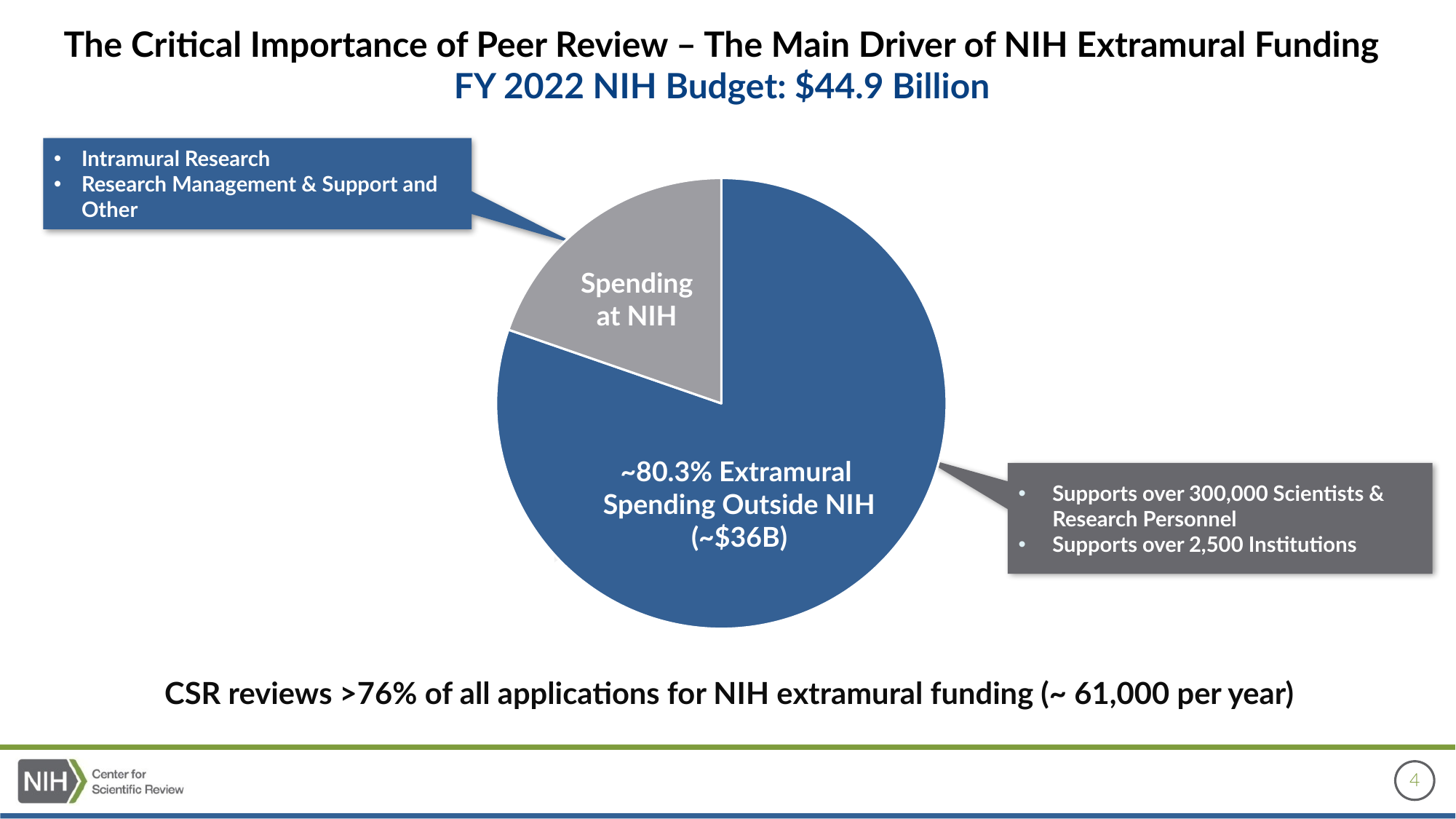

# The Critical Importance of Peer Review – The Main Driver of NIH Extramural Funding FY 2022 NIH Budget: $44.9 Billion
Intramural Research
Research Management & Support and Other

### Chart

| Category |  |
|---|---|
Spending
at NIH
Spending
at NIH

~80.9% Extramural  Spending Outside NIH (~$36.8B)

~80.3% Extramural  Spending Outside NIH (~$36B)
Supports over 300,000 Scientists & Research Personnel
Supports over 2,500 Institutions

CSR reviews >76% of all applications for NIH extramural funding (~ 61,000 per year)